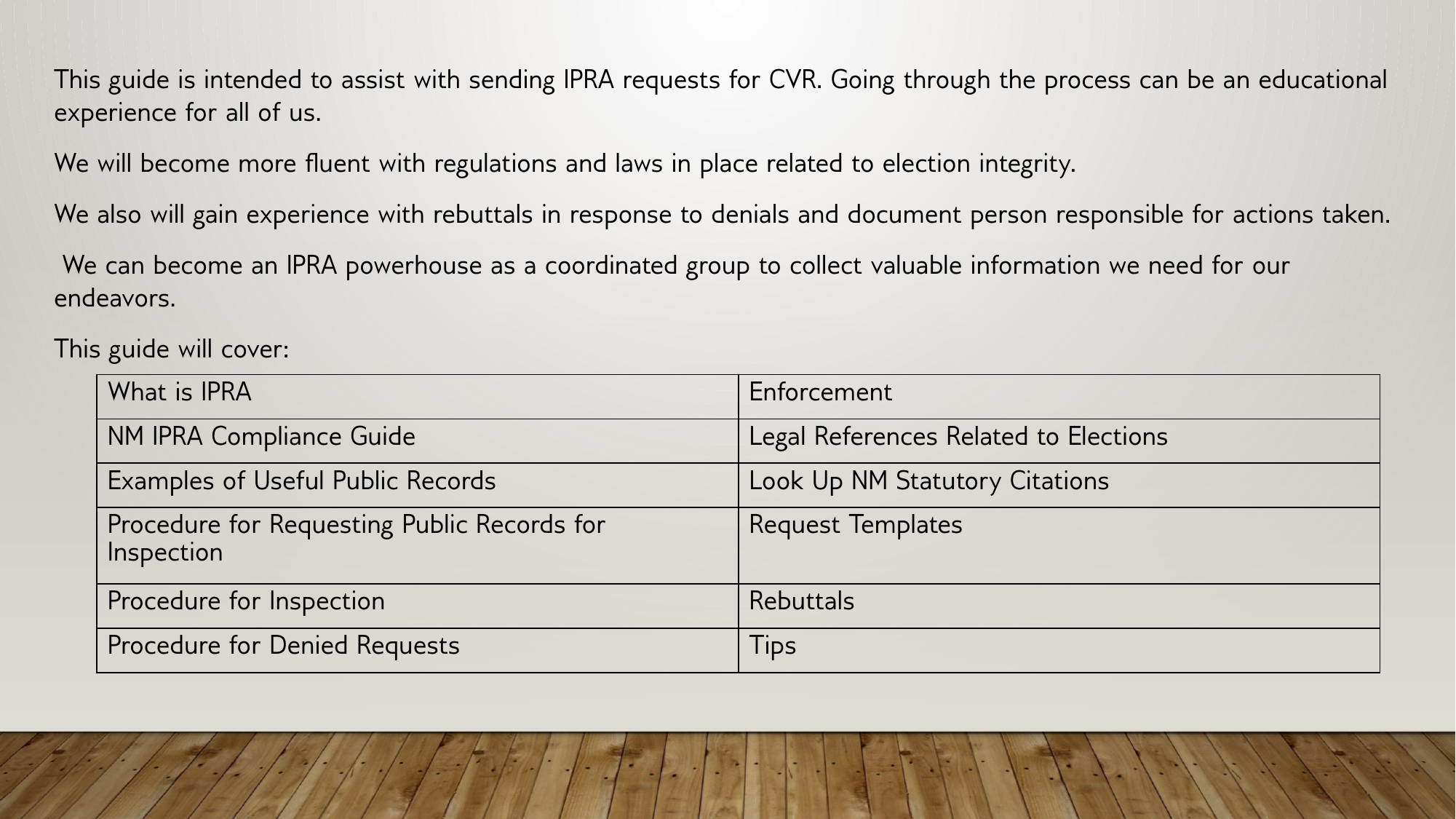

This guide is intended to assist with sending IPRA requests for CVR. Going through the process can be an educational experience for all of us.
We will become more fluent with regulations and laws in place related to election integrity.
We also will gain experience with rebuttals in response to denials and document person responsible for actions taken.
 We can become an IPRA powerhouse as a coordinated group to collect valuable information we need for our endeavors.
This guide will cover:
| What is IPRA | Enforcement |
| --- | --- |
| NM IPRA Compliance Guide | Legal References Related to Elections |
| Examples of Useful Public Records | Look Up NM Statutory Citations |
| Procedure for Requesting Public Records for Inspection | Request Templates |
| Procedure for Inspection | Rebuttals |
| Procedure for Denied Requests | Tips |